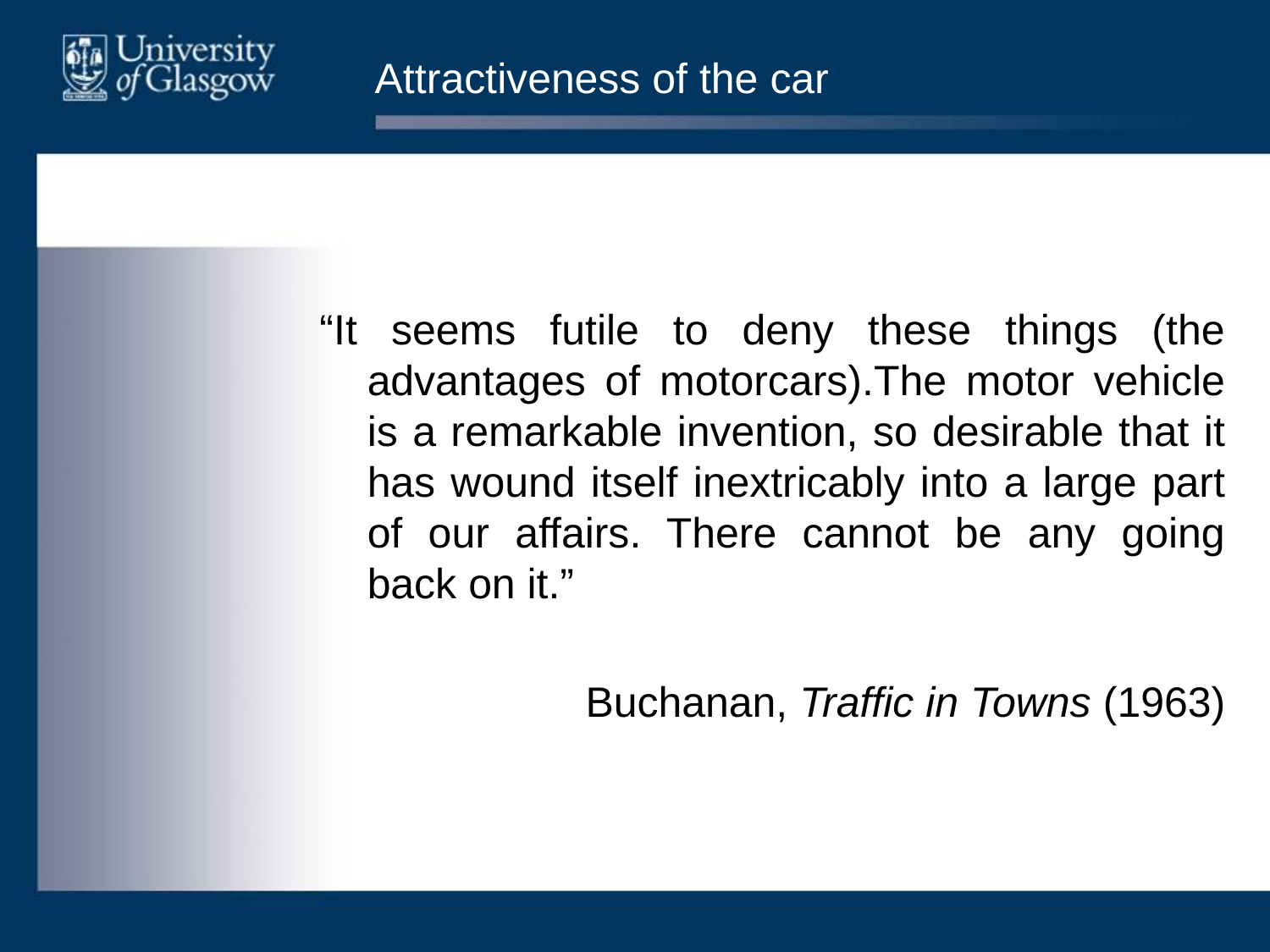

# Attractiveness of the car
“It seems futile to deny these things (the advantages of motorcars).The motor vehicle is a remarkable invention, so desirable that it has wound itself inextricably into a large part of our affairs. There cannot be any going back on it.”

Buchanan, Traffic in Towns (1963)